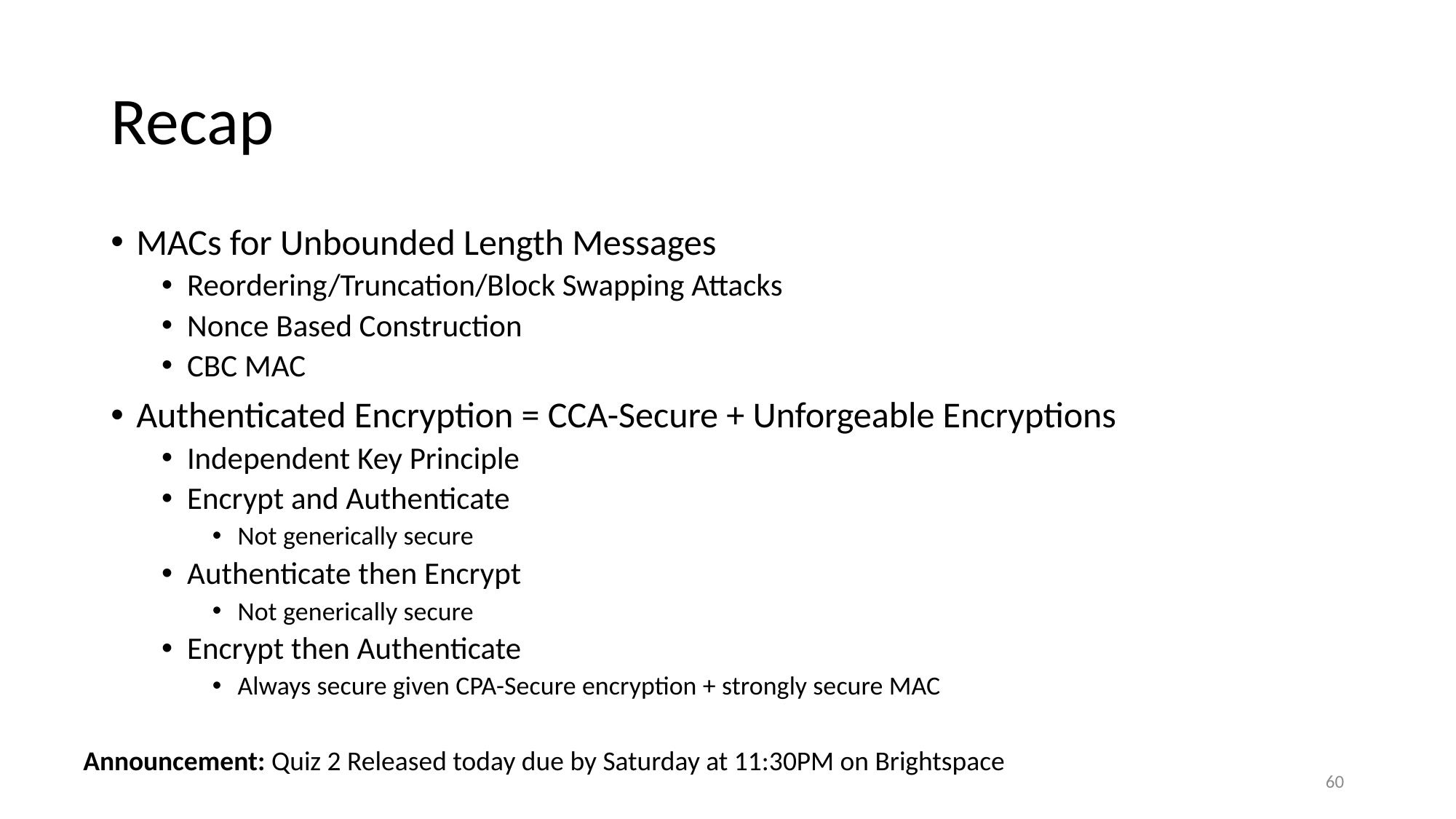

# Recap
MACs for Unbounded Length Messages
Reordering/Truncation/Block Swapping Attacks
Nonce Based Construction
CBC MAC
Authenticated Encryption = CCA-Secure + Unforgeable Encryptions
Independent Key Principle
Encrypt and Authenticate
Not generically secure
Authenticate then Encrypt
Not generically secure
Encrypt then Authenticate
Always secure given CPA-Secure encryption + strongly secure MAC
Announcement: Quiz 2 Released today due by Saturday at 11:30PM on Brightspace
60